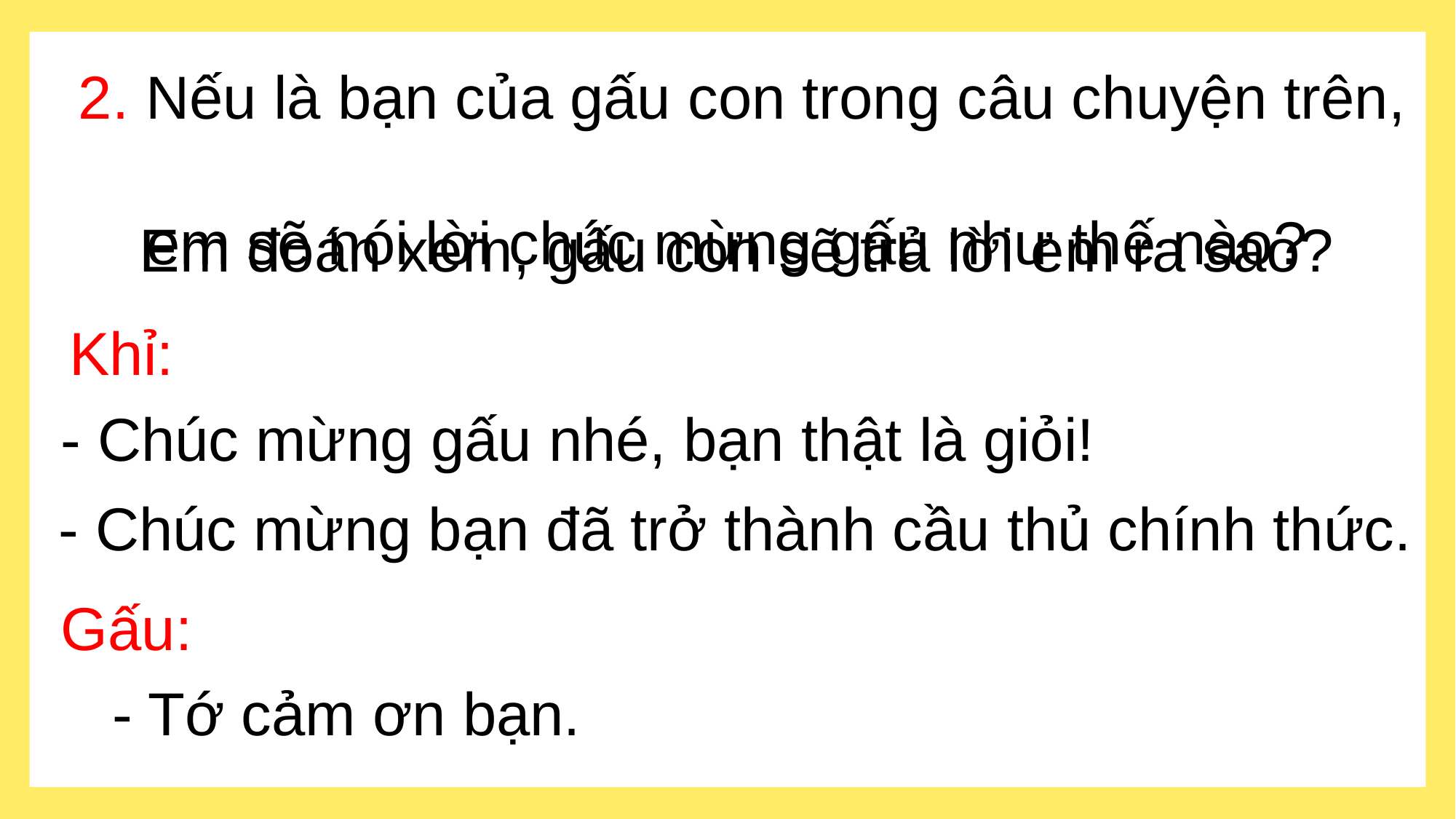

2. Nếu là bạn của gấu con trong câu chuyện trên,
    em sẽ nói lời chúc mừng gấu như thế nào?
Em đoán xem, gấu con sẽ trả lời em ra sao?
Khỉ:
- Chúc mừng gấu nhé, bạn thật là giỏi!
- Chúc mừng bạn đã trở thành cầu thủ chính thức.
Gấu:
- Tớ cảm ơn bạn.